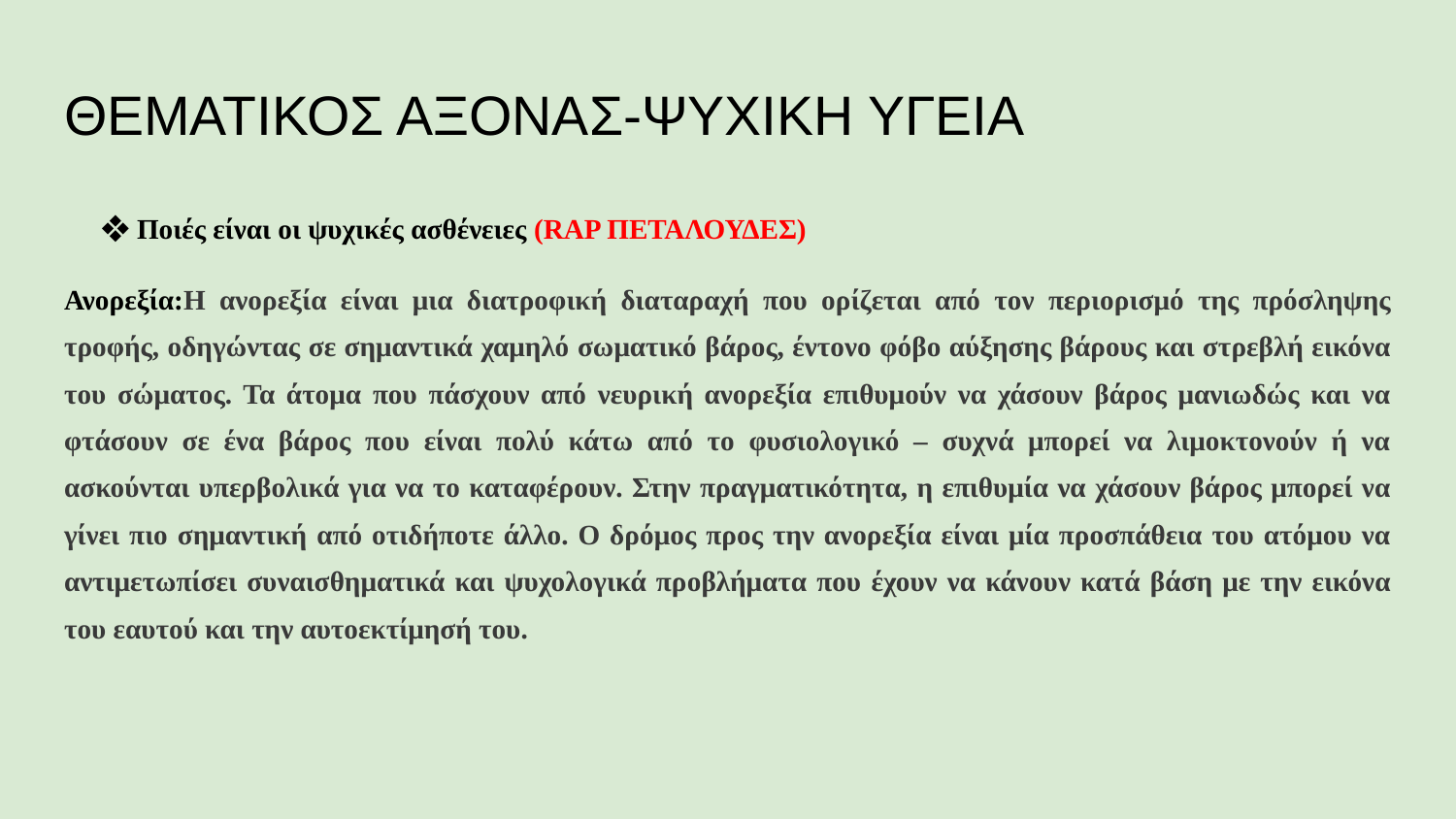

# ΘΕΜΑΤΙΚΟΣ ΑΞΟΝΑΣ-ΨΥΧΙΚΗ ΥΓΕΙΑ
❖ 	Ποιές είναι οι ψυχικές ασθένειες (RAP ΠΕΤΑΛΟΥΔΕΣ)
Ανορεξία:Η ανορεξία είναι μια διατροφική διαταραχή που ορίζεται από τον περιορισμό της πρόσληψης τροφής, οδηγώντας σε σημαντικά χαμηλό σωματικό βάρος, έντονο φόβο αύξησης βάρους και στρεβλή εικόνα του σώματος. Τα άτομα που πάσχουν από νευρική ανορεξία επιθυμούν να χάσουν βάρος μανιωδώς και να φτάσουν σε ένα βάρος που είναι πολύ κάτω από το φυσιολογικό – συχνά μπορεί να λιμοκτονούν ή να ασκούνται υπερβολικά για να το καταφέρουν. Στην πραγματικότητα, η επιθυμία να χάσουν βάρος μπορεί να γίνει πιο σημαντική από οτιδήποτε άλλο. Ο δρόμος προς την ανορεξία είναι μία προσπάθεια του ατόμου να αντιμετωπίσει συναισθηματικά και ψυχολογικά προβλήματα που έχουν να κάνουν κατά βάση με την εικόνα του εαυτού και την αυτοεκτίμησή του.